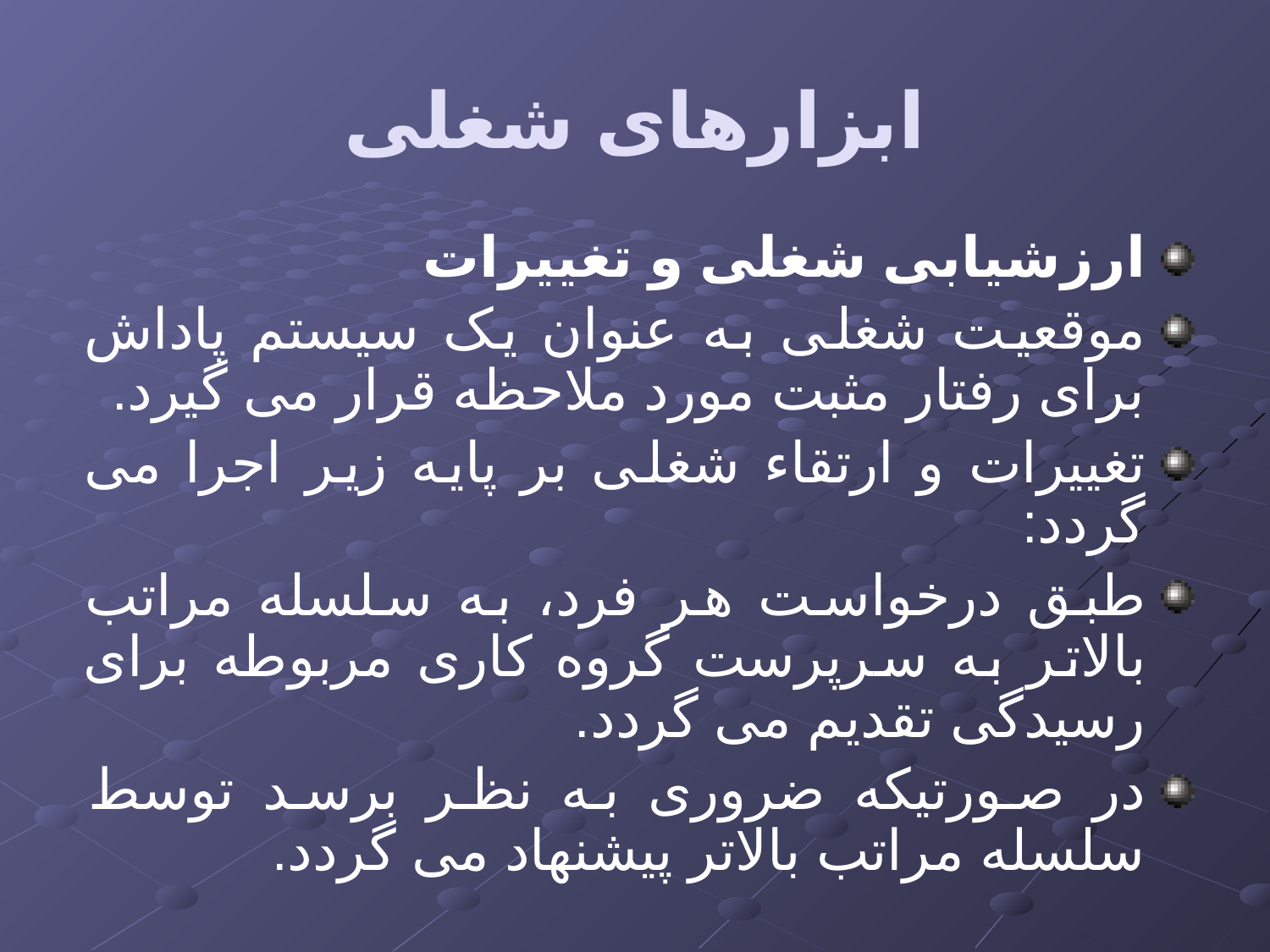

# ابزارهای شغلی
ارزشیابی شغلی و تغییرات
موقعیت شغلی به عنوان یک سیستم پاداش برای رفتار مثبت مورد ملاحظه قرار می گیرد.
تغییرات و ارتقاء شغلی بر پایه زیر اجرا می گردد:
طبق درخواست هر فرد، به سلسله مراتب بالاتر به سرپرست گروه کاری مربوطه برای رسیدگی تقدیم می گردد.
در صورتیکه ضروری به نظر برسد توسط سلسله مراتب بالاتر پیشنهاد می گردد.